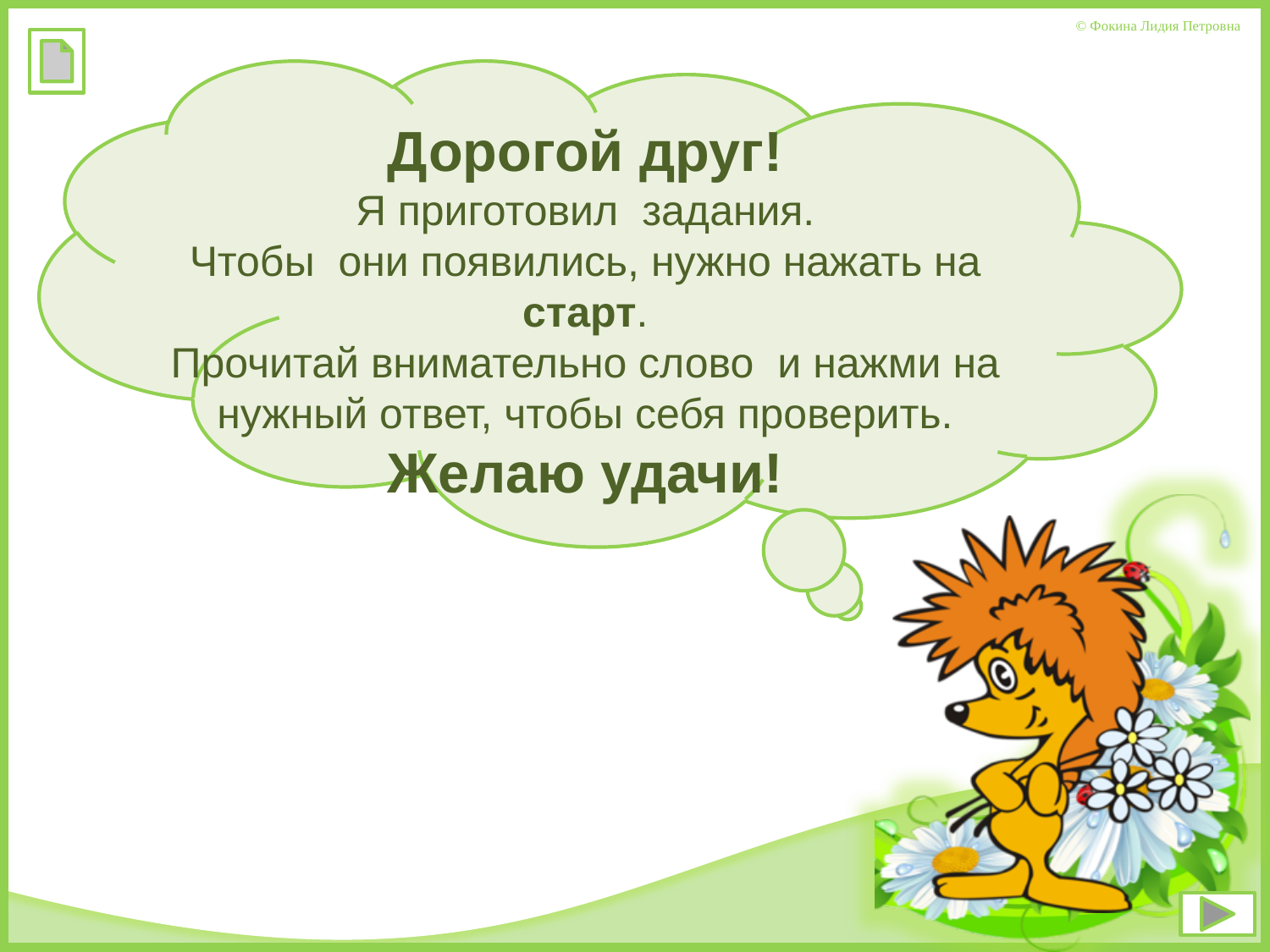

Дорогой друг!
Я приготовил  задания.
Чтобы  они появились, нужно нажать на старт.
Прочитай внимательно слово  и нажми на нужный ответ, чтобы себя проверить.
Желаю удачи!